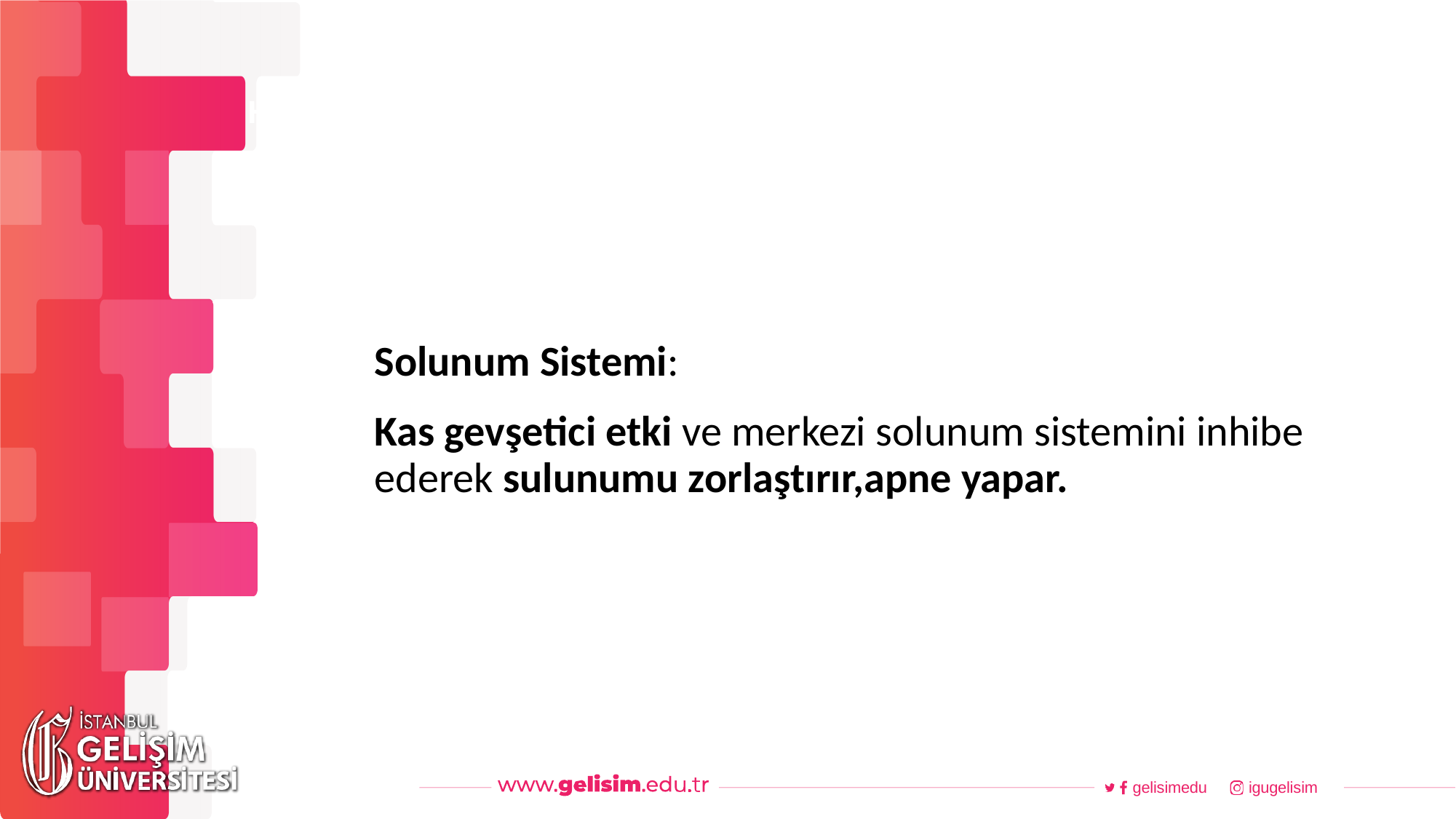

#
Haftalık Akış
Solunum Sistemi:
Kas gevşetici etki ve merkezi solunum sistemini inhibe ederek sulunumu zorlaştırır,apne yapar.

gelisimedu
igugelisim